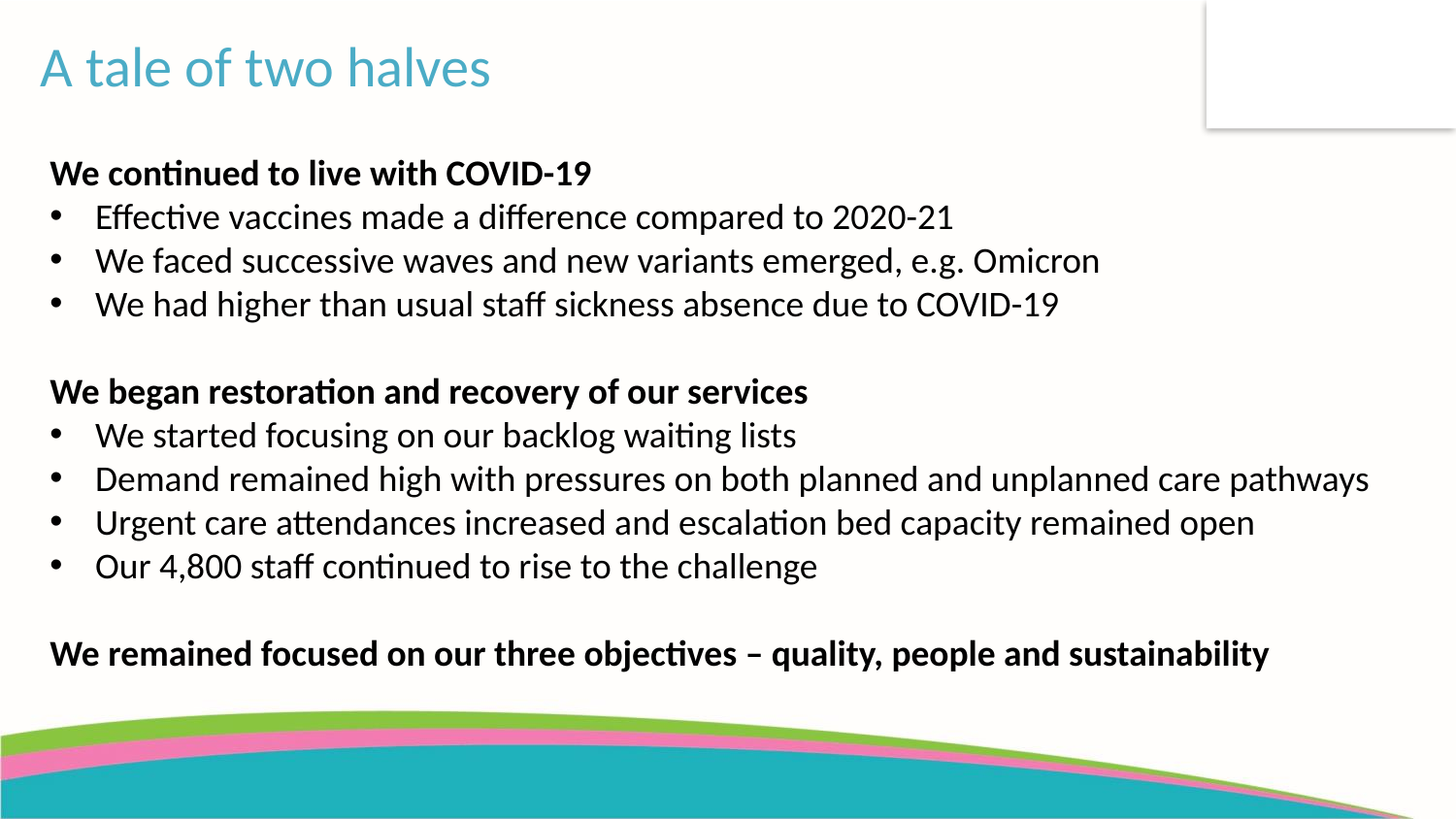

A tale of two halves
We continued to live with COVID-19
Effective vaccines made a difference compared to 2020-21
We faced successive waves and new variants emerged, e.g. Omicron
We had higher than usual staff sickness absence due to COVID-19

We began restoration and recovery of our services
We started focusing on our backlog waiting lists
Demand remained high with pressures on both planned and unplanned care pathways
Urgent care attendances increased and escalation bed capacity remained open
Our 4,800 staff continued to rise to the challenge

We remained focused on our three objectives – quality, people and sustainability